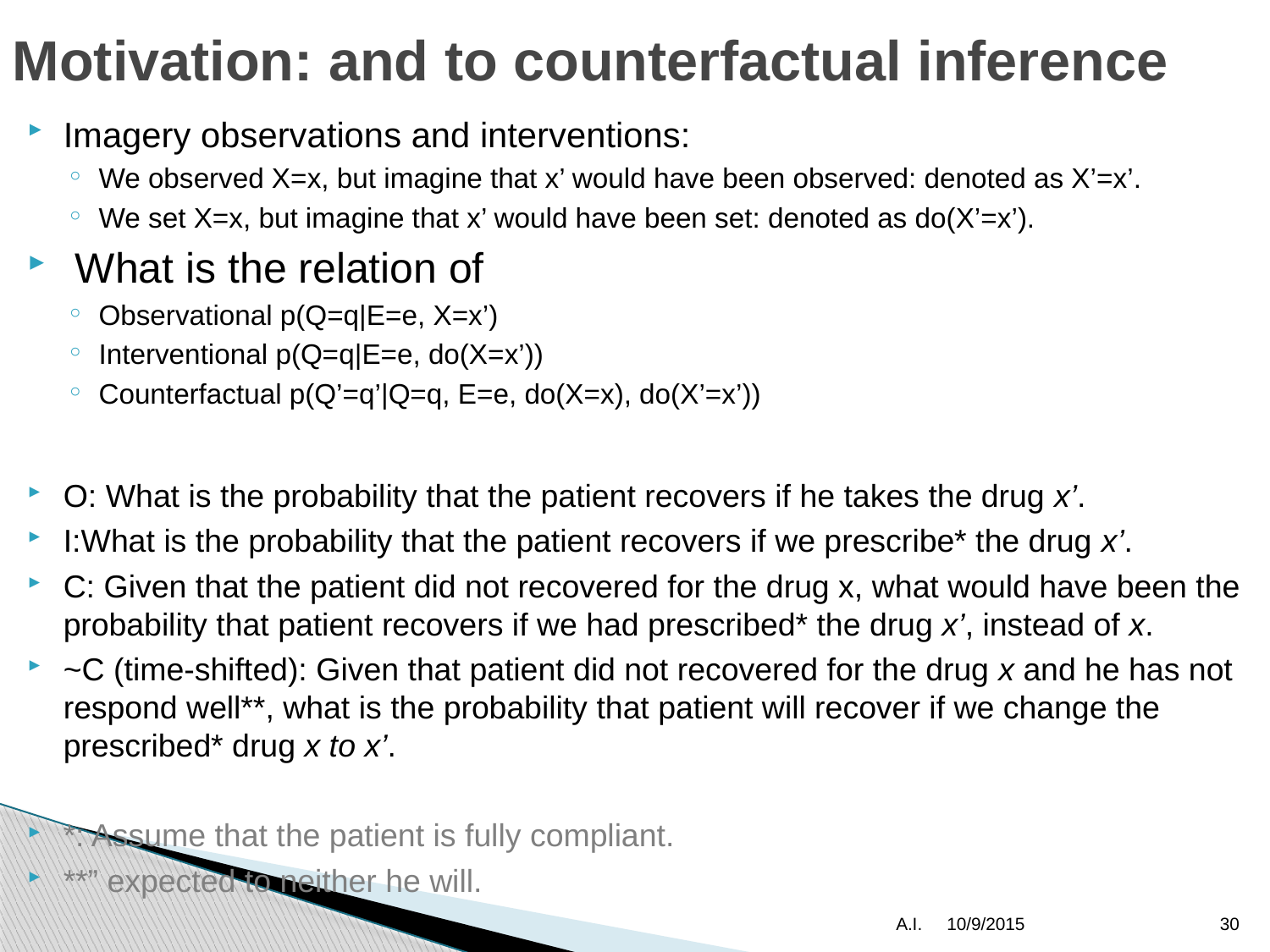

# Motivation: and to counterfactual inference
Imagery observations and interventions:
We observed X=x, but imagine that x’ would have been observed: denoted as X’=x’.
We set X=x, but imagine that x’ would have been set: denoted as do(X’=x’).
 What is the relation of
Observational p(Q=q|E=e, X=x’)
Interventional p(Q=q|E=e, do(X=x’))
Counterfactual p(Q’=q’|Q=q, E=e, do(X=x), do(X’=x’))

O: What is the probability that the patient recovers if he takes the drug x’.
I:What is the probability that the patient recovers if we prescribe* the drug x’.
C: Given that the patient did not recovered for the drug x, what would have been the probability that patient recovers if we had prescribed* the drug x’, instead of x.
~C (time-shifted): Given that patient did not recovered for the drug x and he has not respond well**, what is the probability that patient will recover if we change the prescribed* drug x to x’.

*: Assume that the patient is fully compliant.
**” expected to neither he will.

A.I.
10/9/2015
30